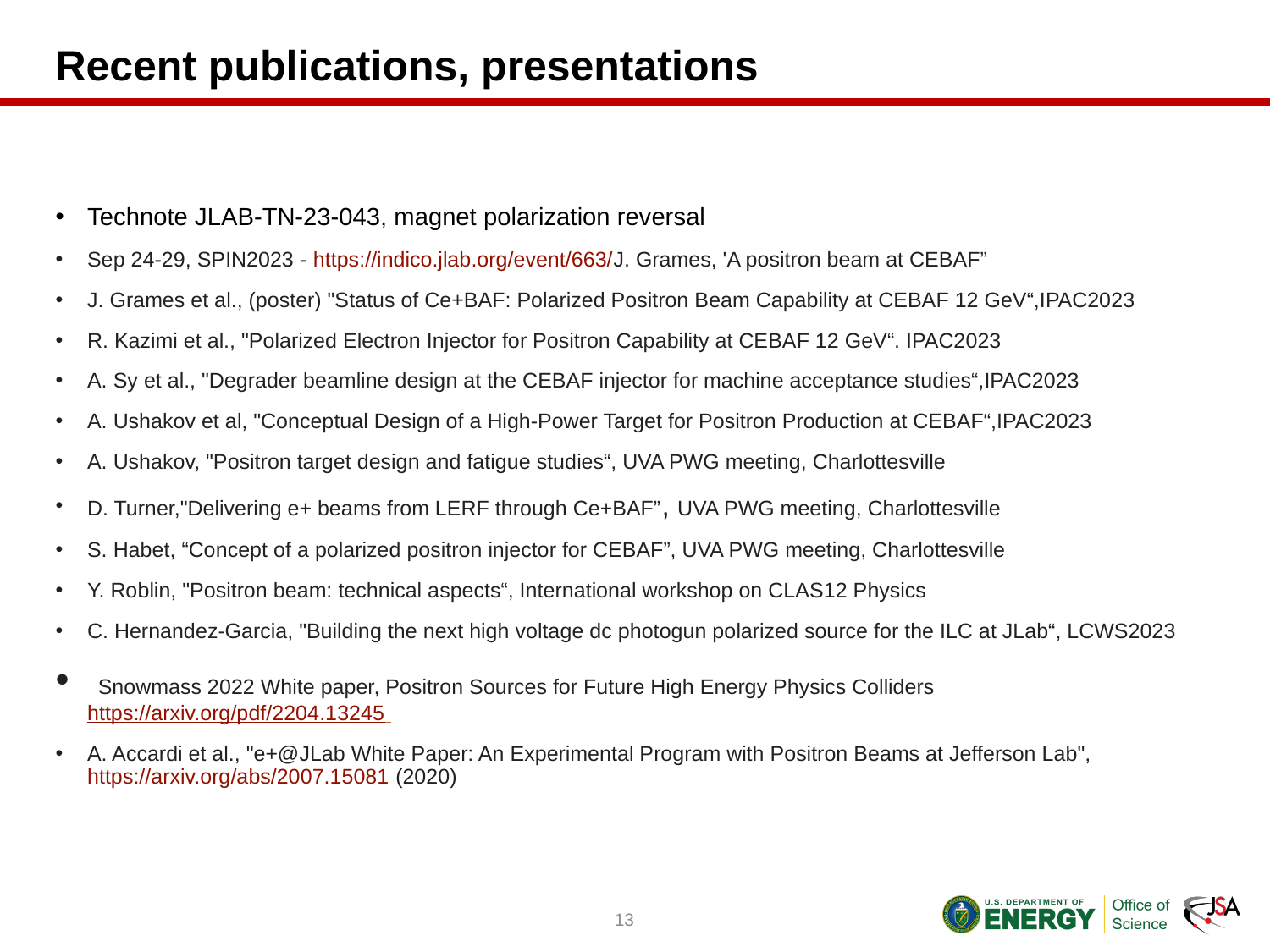

# Recent publications, presentations

Technote JLAB-TN-23-043, magnet polarization reversal
Sep 24-29, SPIN2023 - https://indico.jlab.org/event/663/J. Grames, 'A positron beam at CEBAF”
J. Grames et al., (poster) "Status of Ce+BAF: Polarized Positron Beam Capability at CEBAF 12 GeV“,IPAC2023
R. Kazimi et al., "Polarized Electron Injector for Positron Capability at CEBAF 12 GeV“. IPAC2023
A. Sy et al., "Degrader beamline design at the CEBAF injector for machine acceptance studies“,IPAC2023
A. Ushakov et al, "Conceptual Design of a High-Power Target for Positron Production at CEBAF“,IPAC2023
A. Ushakov, "Positron target design and fatigue studies“, UVA PWG meeting, Charlottesville
D. Turner,"Delivering e+ beams from LERF through Ce+BAF”, UVA PWG meeting, Charlottesville
S. Habet, “Concept of a polarized positron injector for CEBAF”, UVA PWG meeting, Charlottesville
Y. Roblin, "Positron beam: technical aspects“, International workshop on CLAS12 Physics
C. Hernandez-Garcia, "Building the next high voltage dc photogun polarized source for the ILC at JLab“, LCWS2023
 Snowmass 2022 White paper, Positron Sources for Future High Energy Physics Colliders https://arxiv.org/pdf/2204.13245
A. Accardi et al., "e+@JLab White Paper: An Experimental Program with Positron Beams at Jefferson Lab", https://arxiv.org/abs/2007.15081 (2020)

13